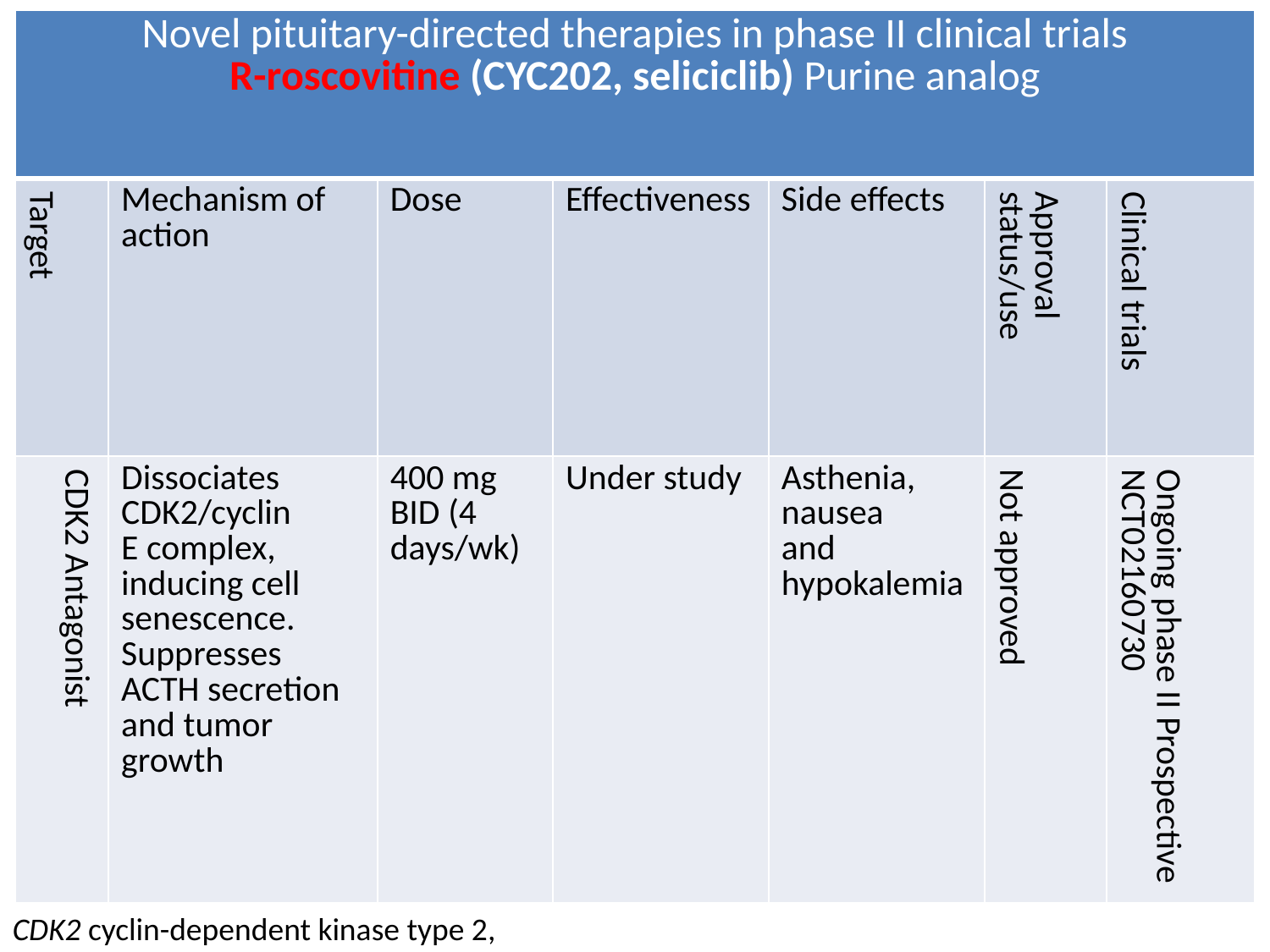

| Novel pituitary-directed therapies in phase II clinical trials R-roscovitine (CYC202, seliciclib) Purine analog |  |  |  |  |  |  |
| --- | --- | --- | --- | --- | --- | --- |
| Target | Mechanism of action | Dose | Effectiveness | Side effects | Approval status/use | Clinical trials |
| CDK2 Antagonist | Dissociates CDK2/cyclin E complex, inducing cell senescence. Suppresses ACTH secretion and tumor growth | 400 mg BID (4 days/wk) | Under study | Asthenia, nausea and hypokalemia | Not approved | Ongoing phase II Prospective NCT02160730 |
CDK2 cyclin-dependent kinase type 2,